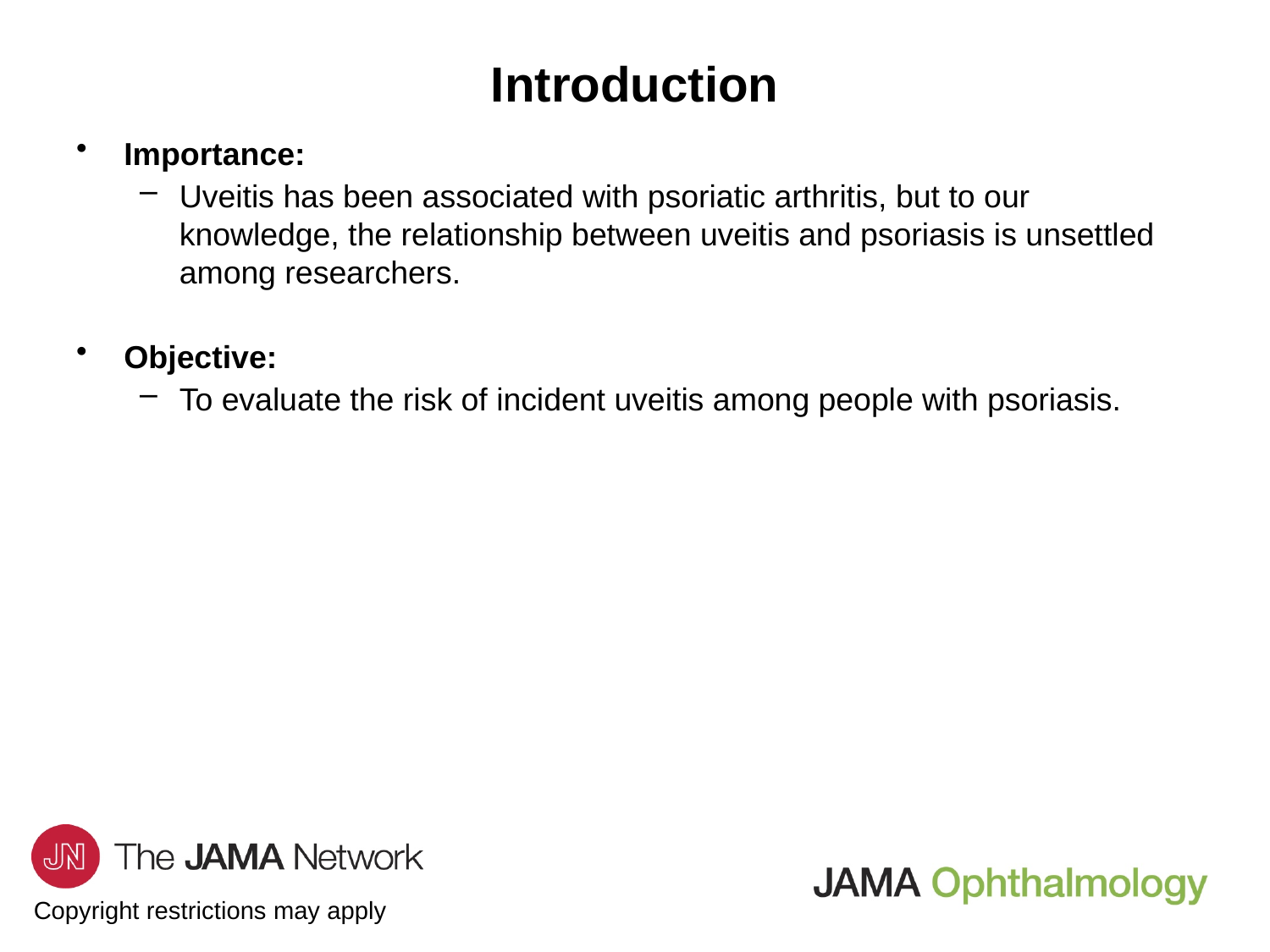

# Introduction
Importance:
Uveitis has been associated with psoriatic arthritis, but to our knowledge, the relationship between uveitis and psoriasis is unsettled among researchers.

Objective:
To evaluate the risk of incident uveitis among people with psoriasis.